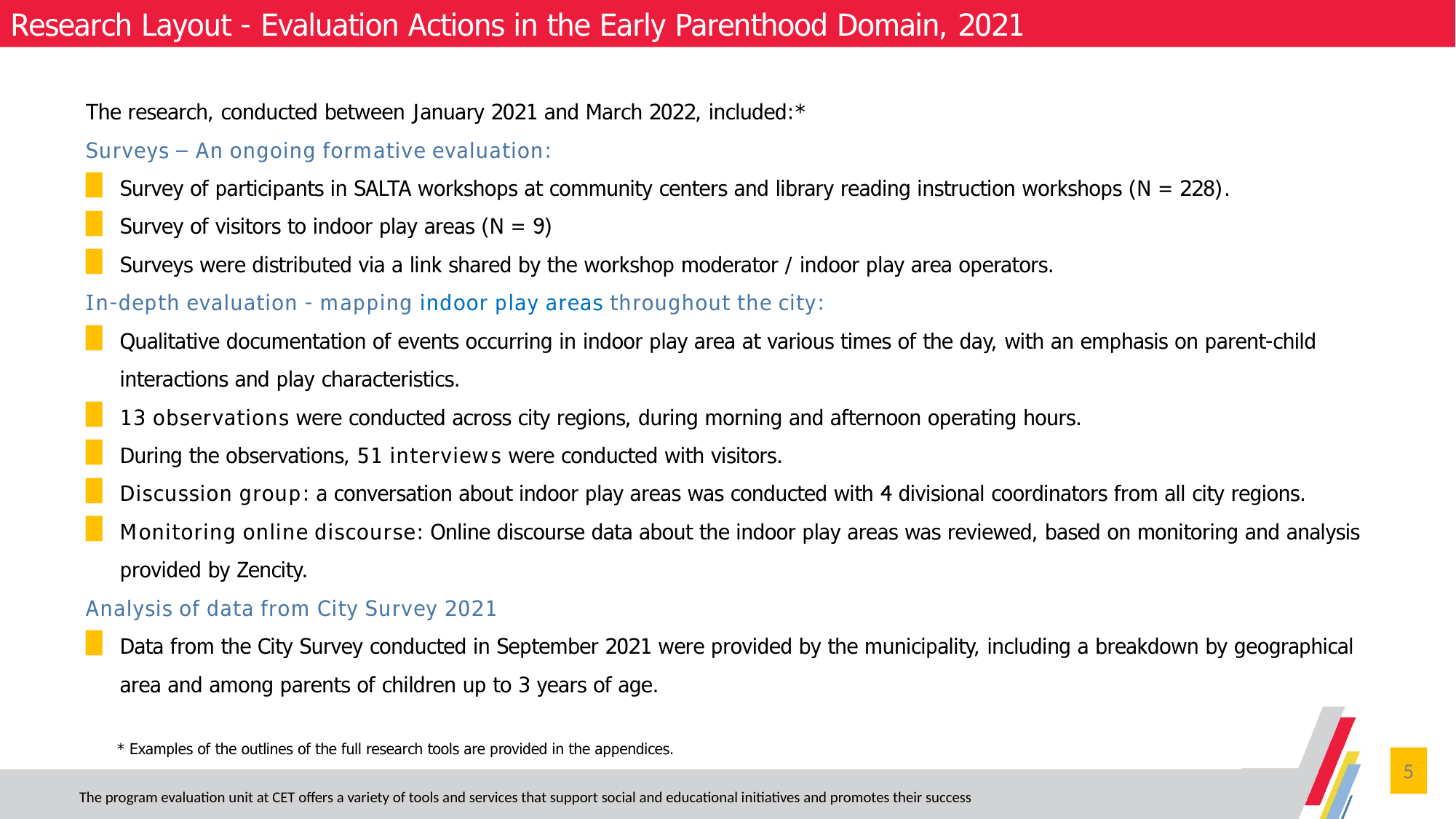

Research Layout - Evaluation Actions in the Early Parenthood Domain, 2021
The research, conducted between January 2021 and March 2022, included:*
Surveys – An ongoing formative evaluation:
Survey of participants in SALTA workshops at community centers and library reading instruction workshops (N = 228).
Survey of visitors to indoor play areas (N = 9)
Surveys were distributed via a link shared by the workshop moderator / indoor play area operators.
In-depth evaluation - mapping indoor play areas throughout the city:
Qualitative documentation of events occurring in indoor play area at various times of the day, with an emphasis on parent-child interactions and play characteristics.
13 observations were conducted across city regions, during morning and afternoon operating hours.
During the observations, 51 interviews were conducted with visitors.
Discussion group: a conversation about indoor play areas was conducted with 4 divisional coordinators from all city regions.
Monitoring online discourse: Online discourse data about the indoor play areas was reviewed, based on monitoring and analysis provided by Zencity.
Analysis of data from City Survey 2021
Data from the City Survey conducted in September 2021 were provided by the municipality, including a breakdown by geographical area and among parents of children up to 3 years of age.
* Examples of the outlines of the full research tools are provided in the appendices.
5